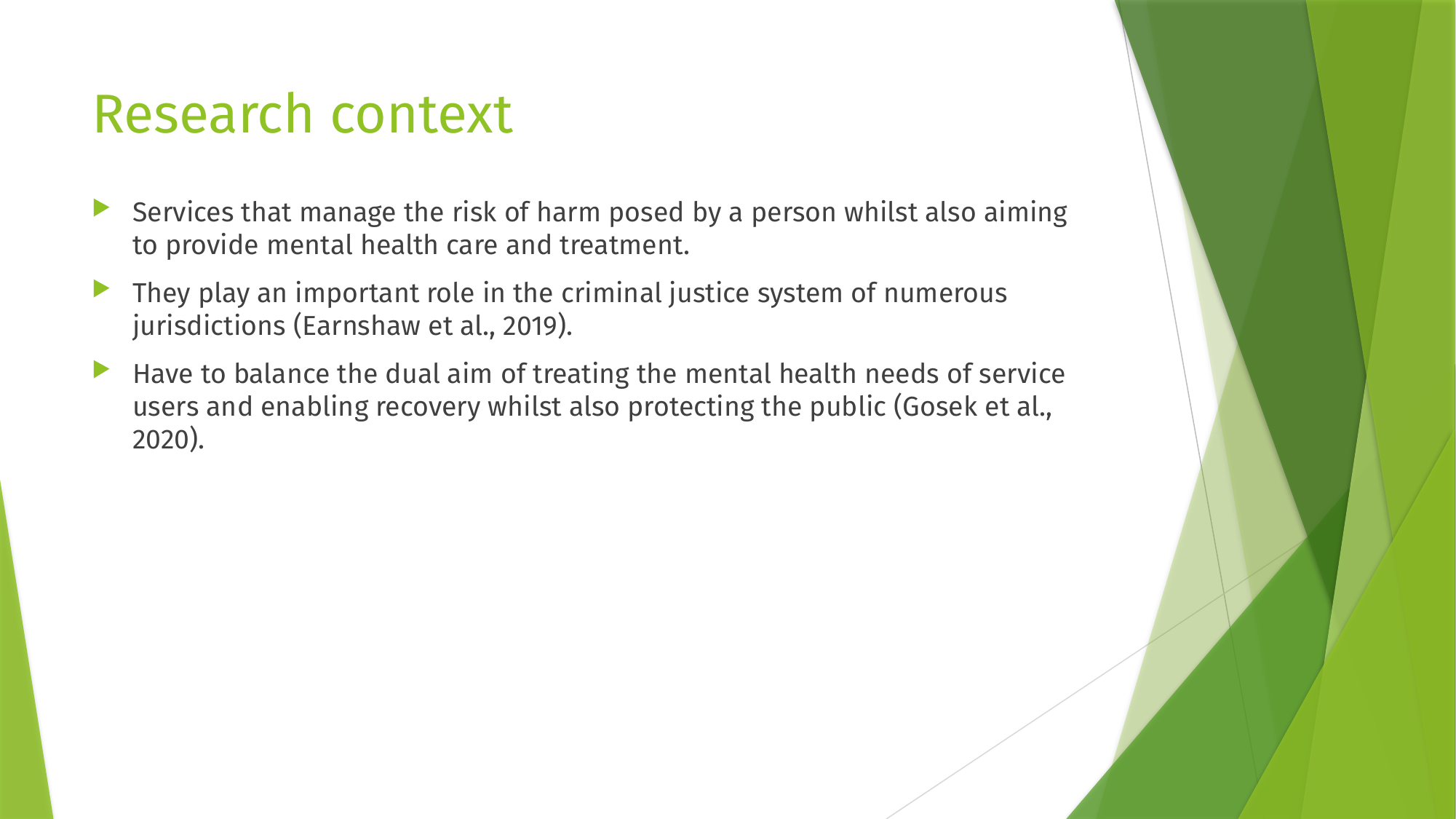

# Research context
Services that manage the risk of harm posed by a person whilst also aiming to provide mental health care and treatment.
They play an important role in the criminal justice system of numerous jurisdictions (Earnshaw et al., 2019).
Have to balance the dual aim of treating the mental health needs of service users and enabling recovery whilst also protecting the public (Gosek et al., 2020).